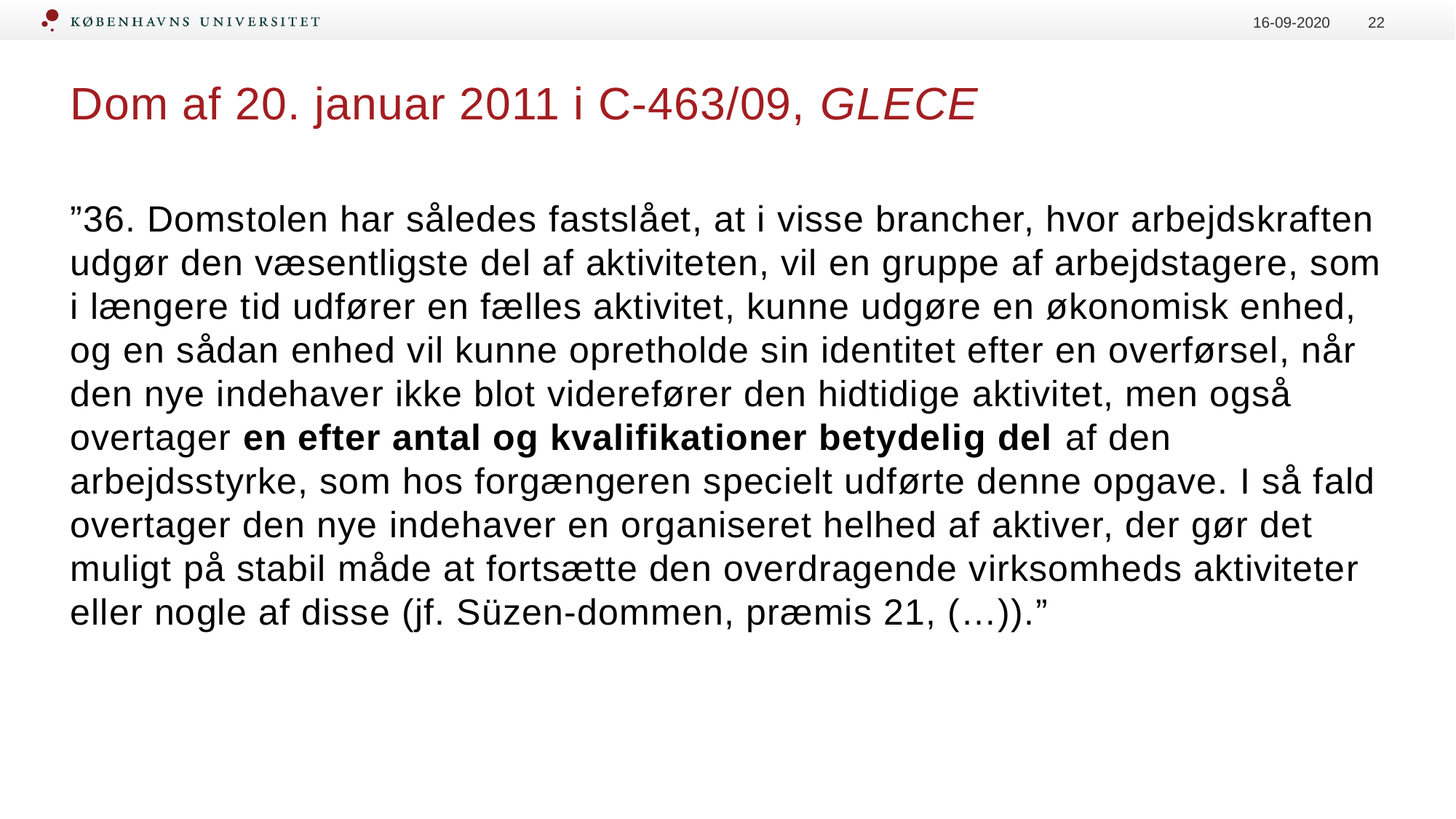

16-09-2020
22
# Dom af 20. januar 2011 i C-463/09, GLECE
”36. Domstolen har således fastslået, at i visse brancher, hvor arbejdskraften udgør den væsentligste del af aktiviteten, vil en gruppe af arbejdstagere, som i længere tid udfører en fælles aktivitet, kunne udgøre en økonomisk enhed, og en sådan enhed vil kunne opretholde sin identitet efter en overførsel, når den nye indehaver ikke blot viderefører den hidtidige aktivitet, men også overtager en efter antal og kvalifikationer betydelig del af den arbejdsstyrke, som hos forgængeren specielt udførte denne opgave. I så fald overtager den nye indehaver en organiseret helhed af aktiver, der gør det muligt på stabil måde at fortsætte den overdragende virksomheds aktiviteter eller nogle af disse (jf. Süzen-dommen, præmis 21, (…)).”